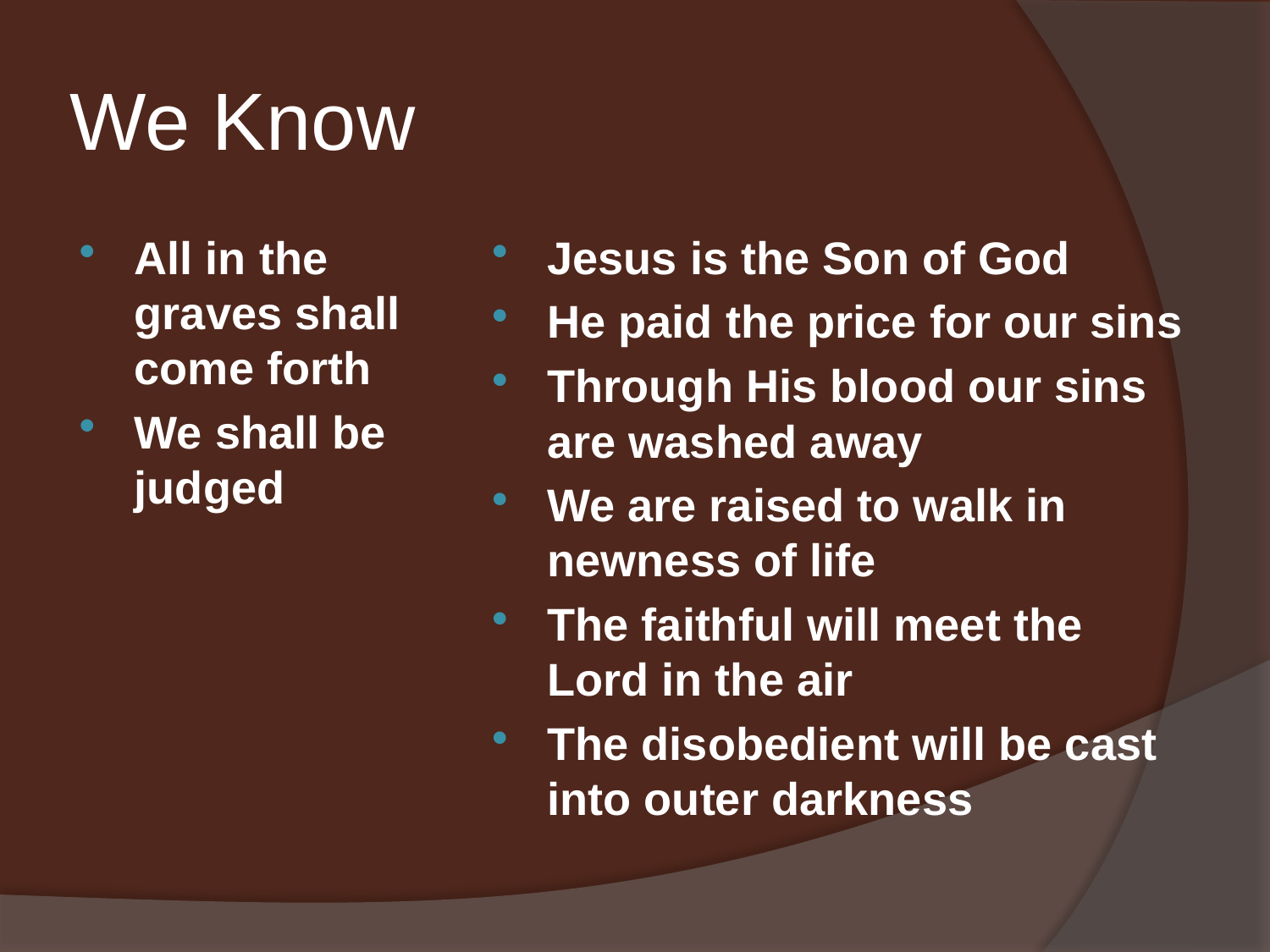

# We Know
All in the graves shall come forth
We shall be judged

Jesus is the Son of God
He paid the price for our sins
Through His blood our sins are washed away
We are raised to walk in newness of life
The faithful will meet the Lord in the air
The disobedient will be cast into outer darkness